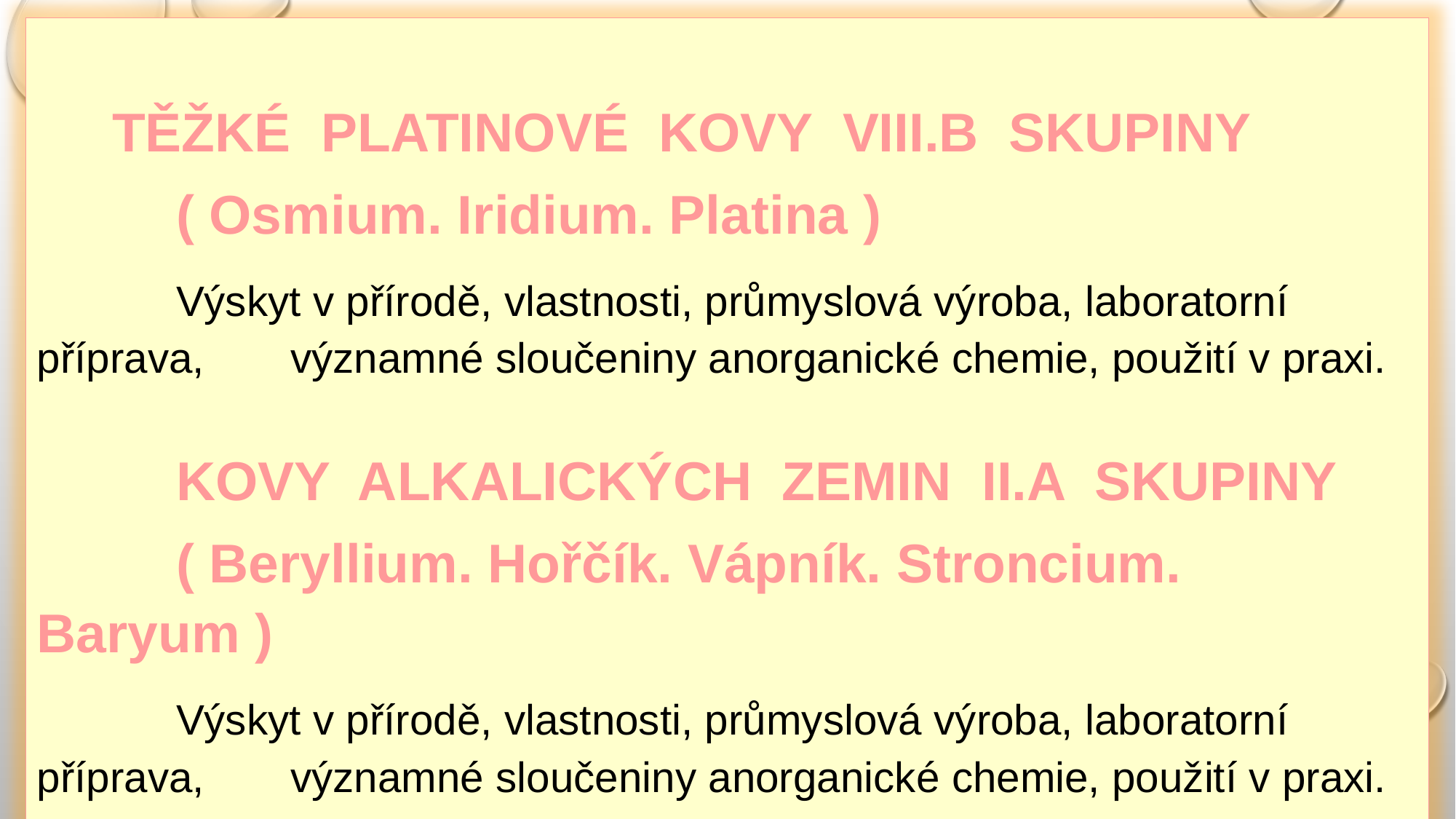

TĚŽKÉ  PLATINOVÉ  KOVY  VIII.B  SKUPINY
	  ( Osmium. Iridium. Platina )
	  Výskyt v přírodě, vlastnosti, průmyslová výroba, laboratorní příprava,	   významné sloučeniny anorganické chemie, použití v praxi.

	  KOVY  ALKALICKÝCH  ZEMIN  II.A  SKUPINY
	  ( Beryllium. Hořčík. Vápník. Stroncium. Baryum )
	  Výskyt v přírodě, vlastnosti, průmyslová výroba, laboratorní příprava,	   významné sloučeniny anorganické chemie, použití v praxi.